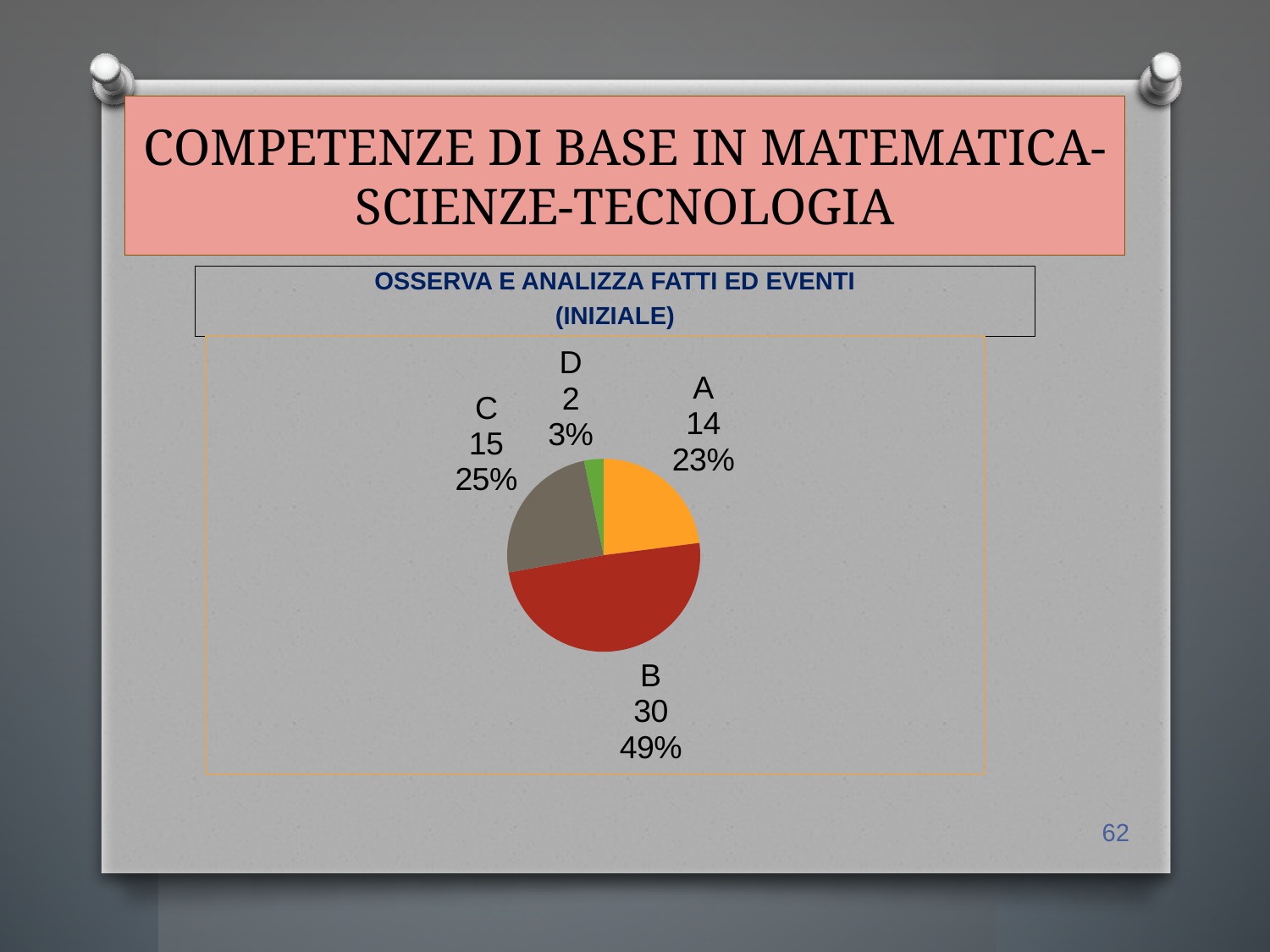

# COMPETENZE DI BASE IN MATEMATICA-SCIENZE-TECNOLOGIA
OSSERVA E ANALIZZA FATTI ED EVENTI
(INIZIALE)

### Chart

| Category | Vendite |
|---|---|
| A | 14.0 |
| B | 30.0 |
| C | 15.0 |
| D | 2.0 |
62